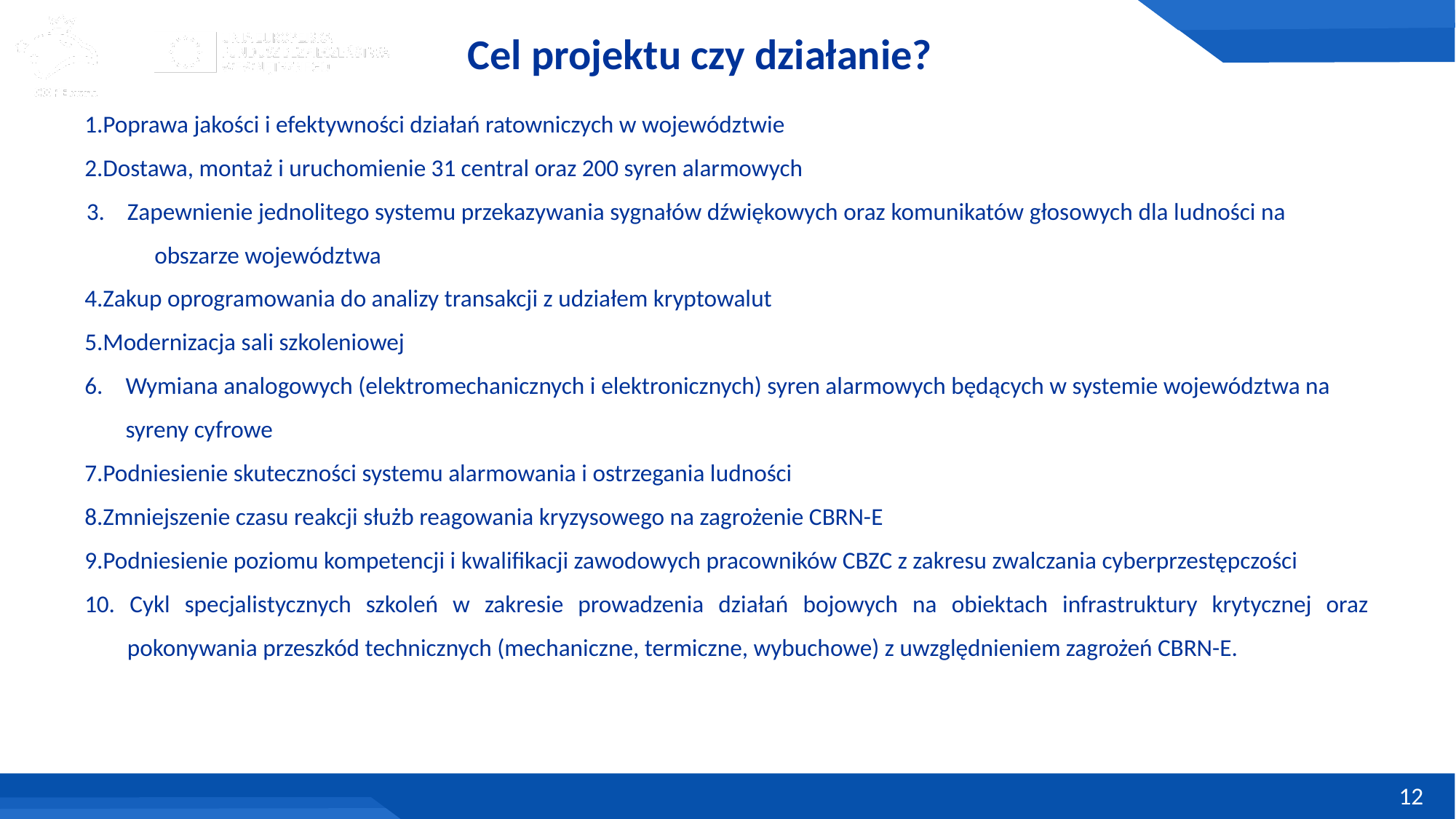

# Cel projektu czy działanie?
Poprawa jakości i efektywności działań ratowniczych w województwie
Dostawa, montaż i uruchomienie 31 central oraz 200 syren alarmowych
Zapewnienie jednolitego systemu przekazywania sygnałów dźwiękowych oraz komunikatów głosowych dla ludności na                     obszarze województwa
Zakup oprogramowania do analizy transakcji z udziałem kryptowalut
Modernizacja sali szkoleniowej
Wymiana analogowych (elektromechanicznych i elektronicznych) syren alarmowych będących w systemie województwa na syreny cyfrowe
Podniesienie skuteczności systemu alarmowania i ostrzegania ludności
Zmniejszenie czasu reakcji służb reagowania kryzysowego na zagrożenie CBRN-E
Podniesienie poziomu kompetencji i kwalifikacji zawodowych pracowników CBZC z zakresu zwalczania cyberprzestępczości
10. Cykl specjalistycznych szkoleń w zakresie prowadzenia działań bojowych na obiektach infrastruktury krytycznej oraz pokonywania przeszkód technicznych (mechaniczne, termiczne, wybuchowe) z uwzględnieniem zagrożeń CBRN-E.

12